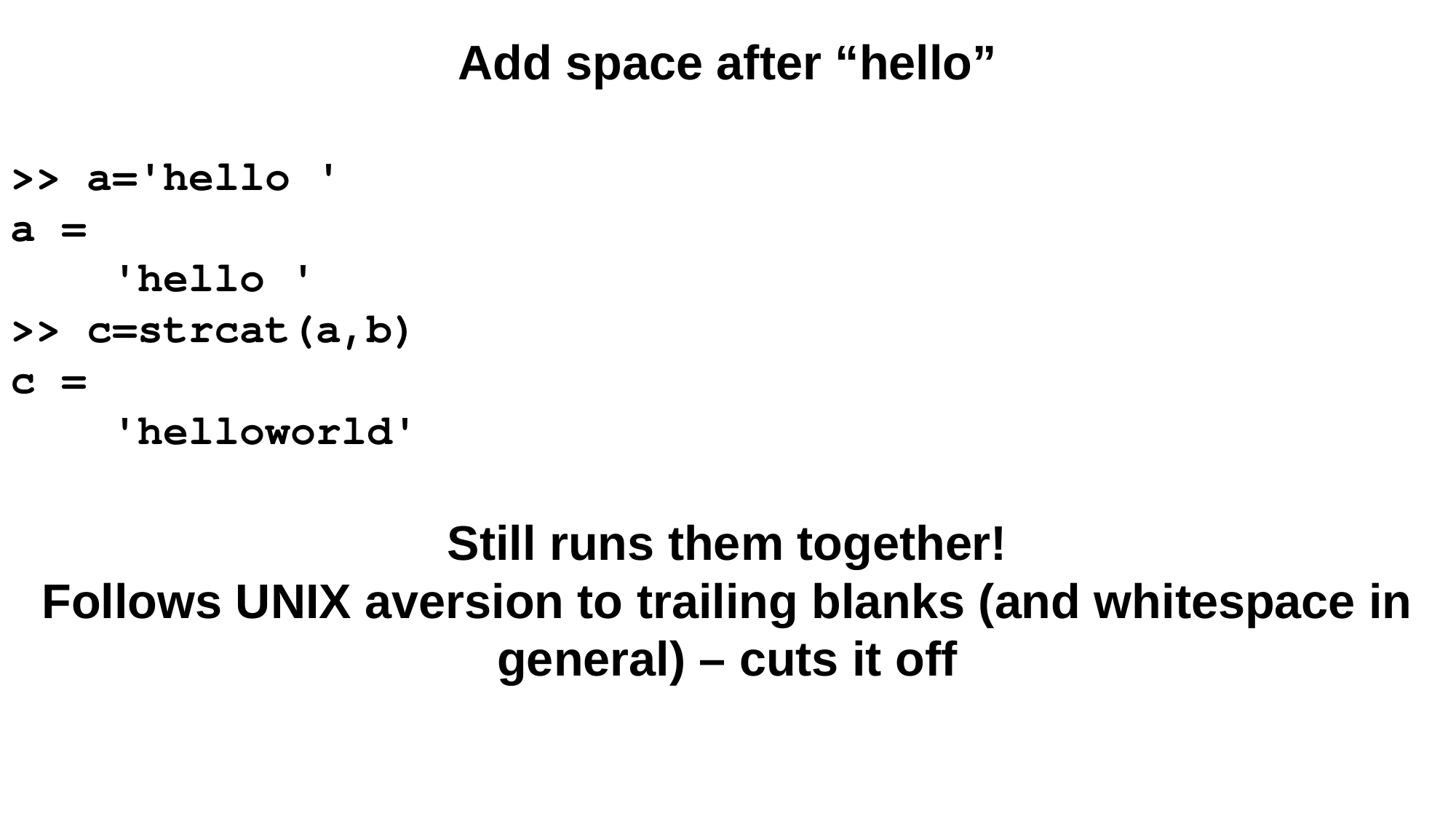

Add space after “hello”

>> a='hello '
a =
    'hello '
>> c=strcat(a,b)
c =
    'helloworld'

Still runs them together!
Follows UNIX aversion to trailing blanks (and whitespace in general) – cuts it off